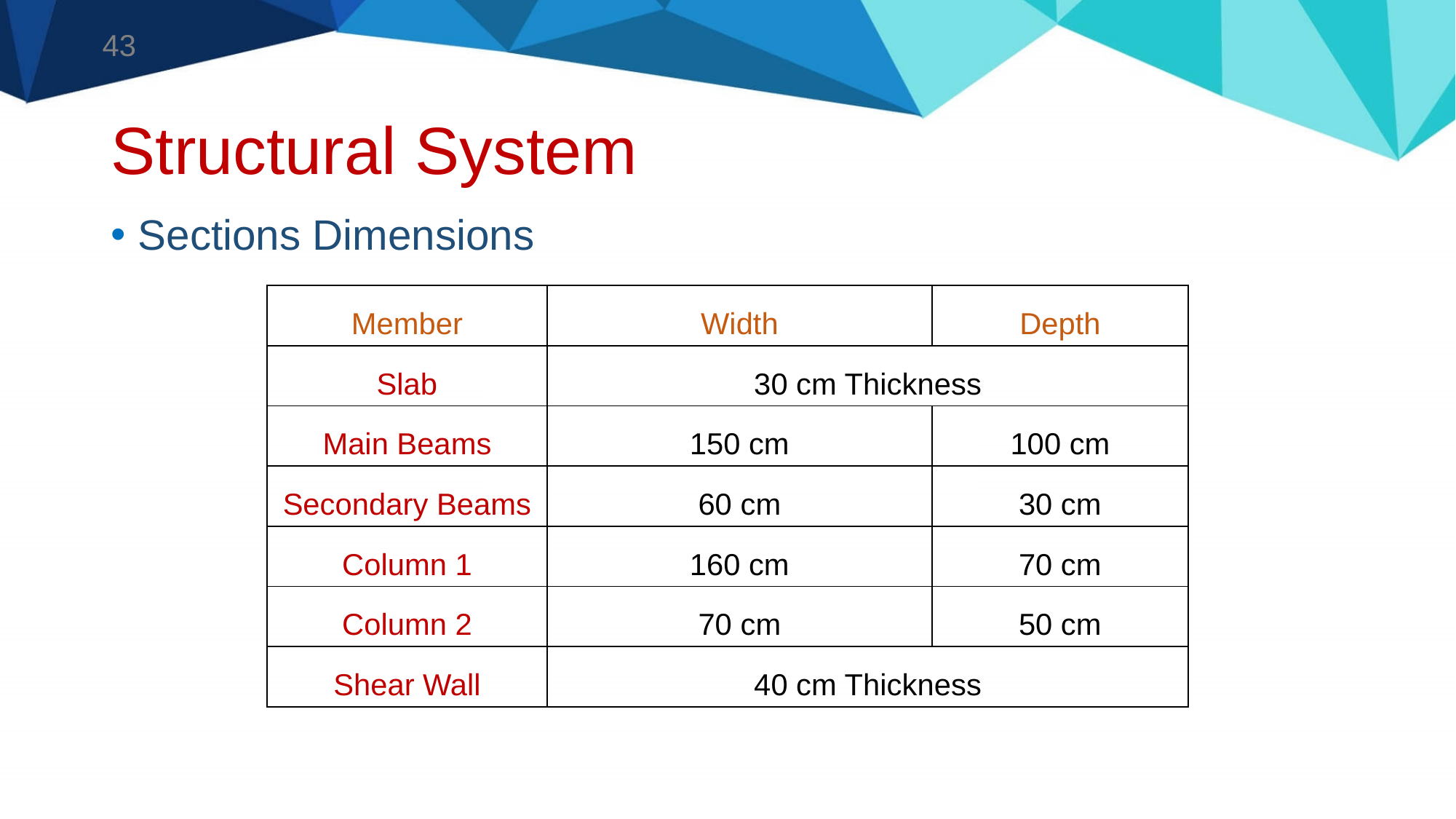

43
# Structural System
Sections Dimensions

| Member | Width | Depth |
| --- | --- | --- |
| Slab | 30 cm Thickness |  |
| Main Beams | 150 cm | 100 cm |
| Secondary Beams | 60 cm | 30 cm |
| Column 1 | 160 cm | 70 cm |
| Column 2 | 70 cm | 50 cm |
| Shear Wall | 40 cm Thickness |  |